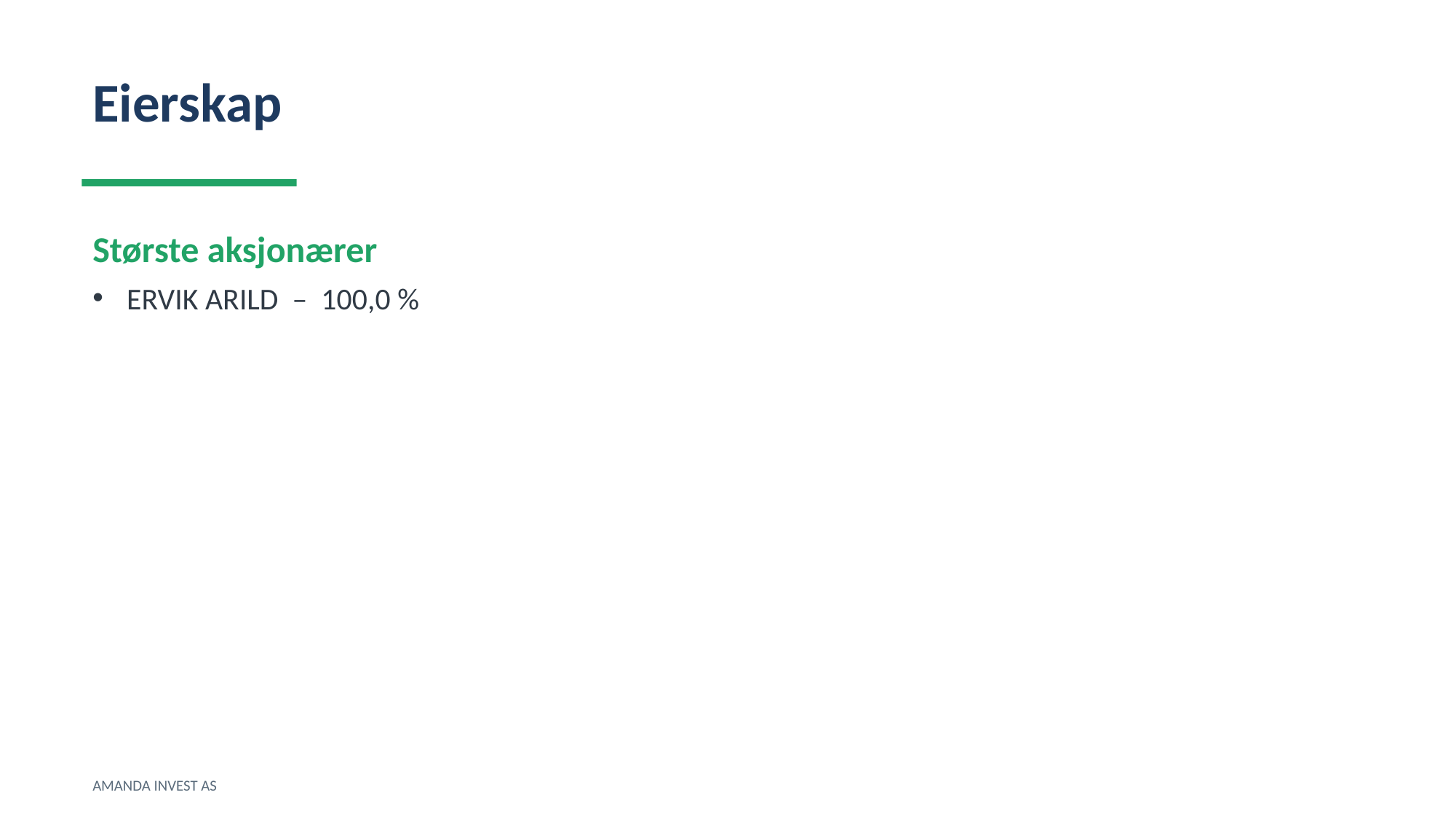

Eierskap

Største aksjonærer
ERVIK ARILD  –  100,0 %
AMANDA INVEST AS